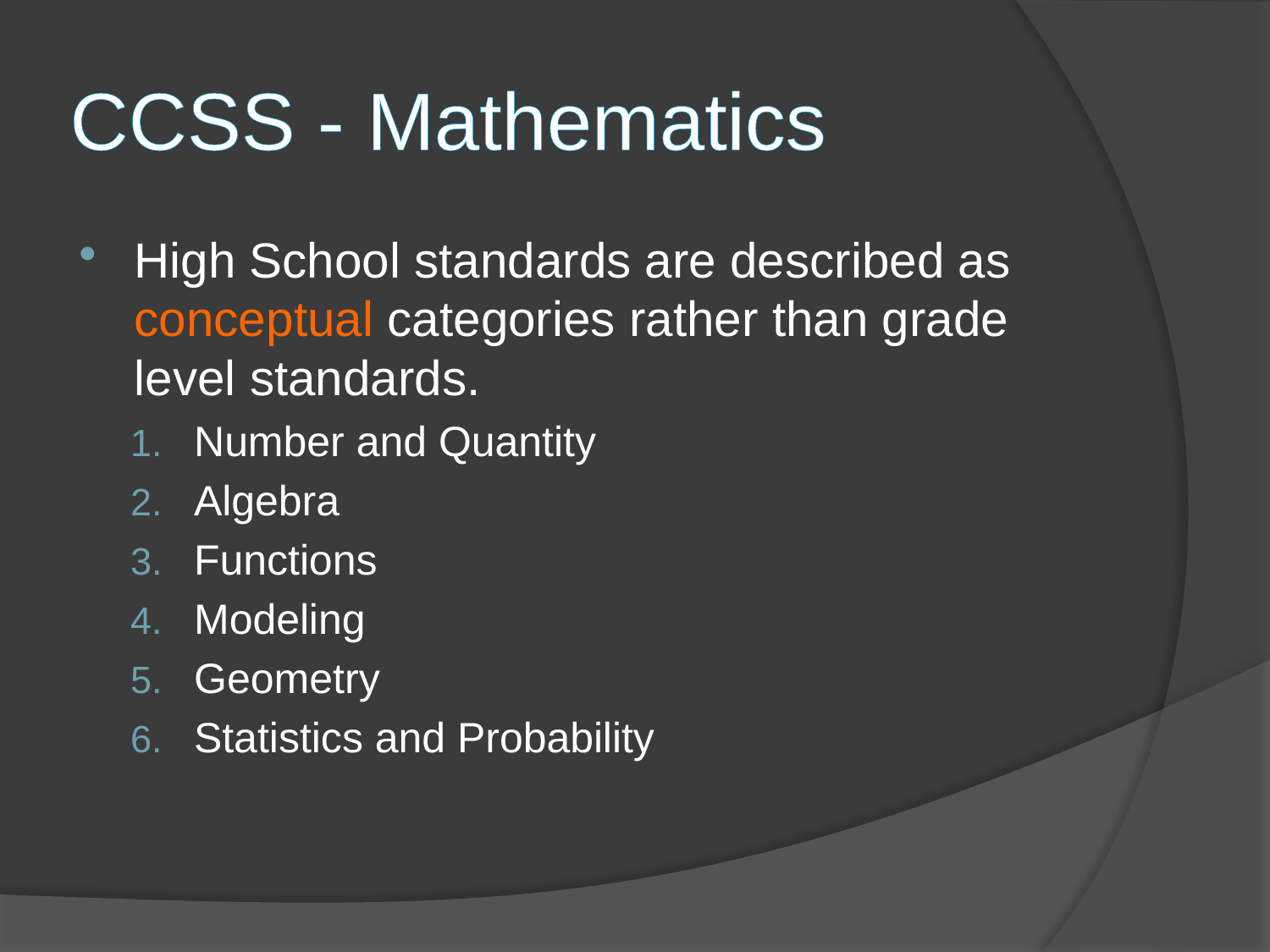

# CCSS - Mathematics
High School standards are described as conceptual categories rather than grade level standards.
Number and Quantity
Algebra
Functions
Modeling
Geometry
Statistics and Probability